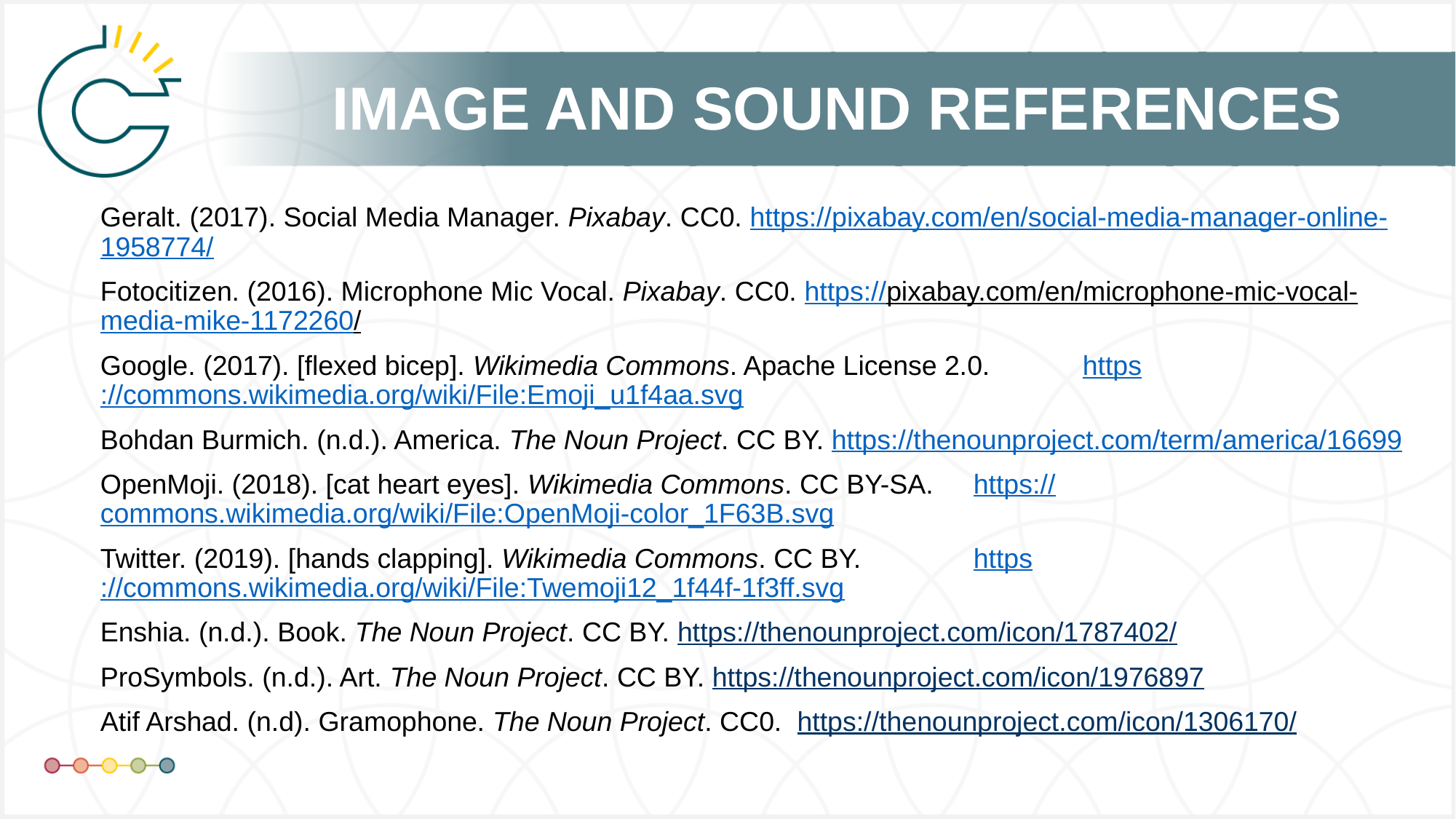

Geralt. (2017). Social Media Manager. Pixabay. CC0. https://pixabay.com/en/social-media-manager-online-	1958774/
Fotocitizen. (2016). Microphone Mic Vocal. Pixabay. CC0. https://pixabay.com/en/microphone-mic-vocal-	media-mike-1172260/
Google. (2017). [flexed bicep]. Wikimedia Commons. Apache License 2.0. 	https://commons.wikimedia.org/wiki/File:Emoji_u1f4aa.svg
Bohdan Burmich. (n.d.). America. The Noun Project. CC BY. https://thenounproject.com/term/america/16699
OpenMoji. (2018). [cat heart eyes]. Wikimedia Commons. CC BY-SA.  	https://commons.wikimedia.org/wiki/File:OpenMoji-color_1F63B.svg
Twitter. (2019). [hands clapping]. Wikimedia Commons. CC BY. 	https://commons.wikimedia.org/wiki/File:Twemoji12_1f44f-1f3ff.svg
Enshia. (n.d.). Book. The Noun Project. CC BY. https://thenounproject.com/icon/1787402/
ProSymbols. (n.d.). Art. The Noun Project. CC BY. https://thenounproject.com/icon/1976897
Atif Arshad. (n.d). Gramophone. The Noun Project. CC0.  https://thenounproject.com/icon/1306170/